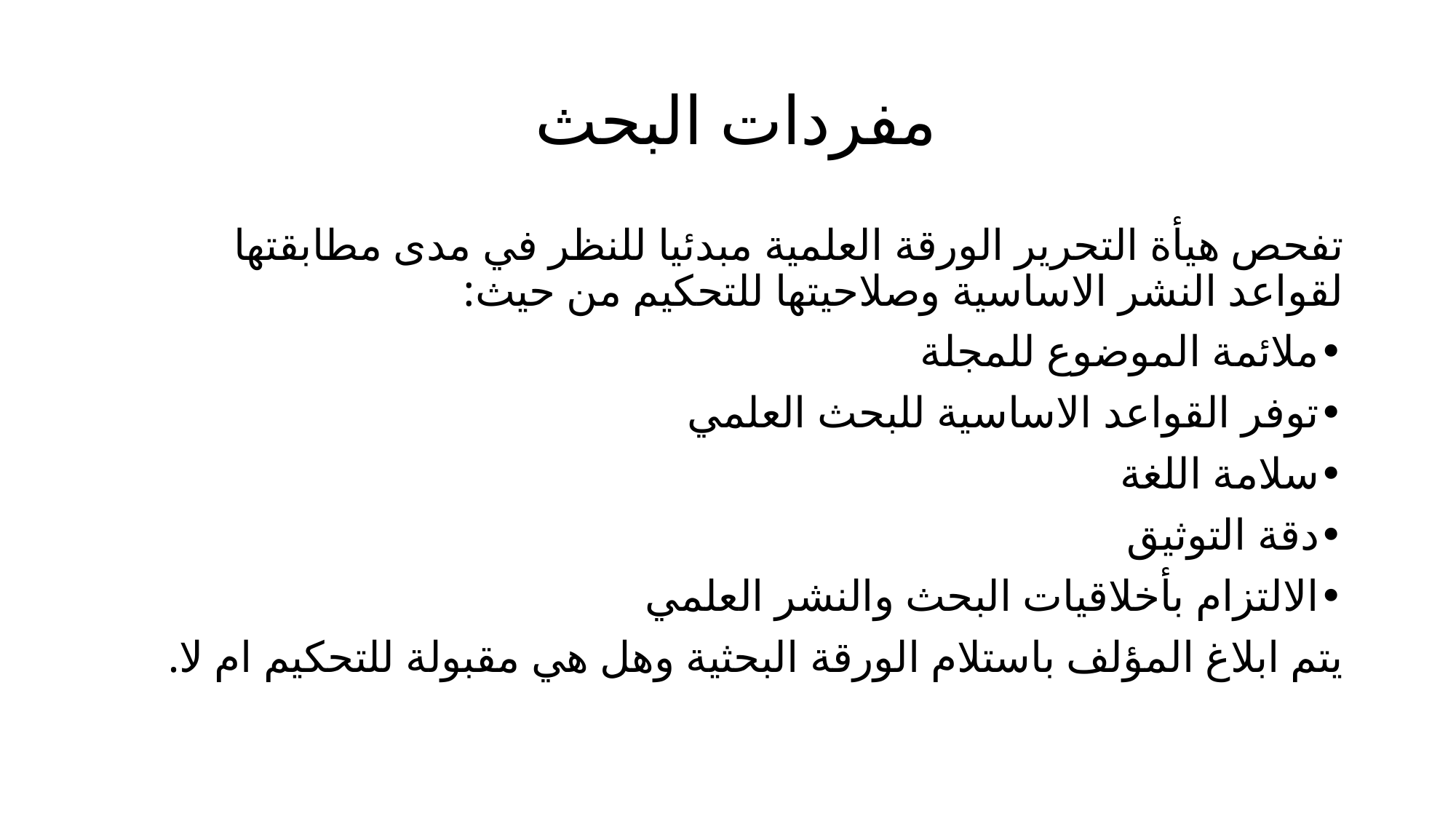

# مفردات البحث
تفحص هيأة التحرير الورقة العلمية مبدئيا للنظر في مدى مطابقتها لقواعد النشر الاساسية وصلاحيتها للتحكيم من حيث:
•	ملائمة الموضوع للمجلة
•	توفر القواعد الاساسية للبحث العلمي
•	سلامة اللغة
•	دقة التوثيق
•	الالتزام بأخلاقيات البحث والنشر العلمي
يتم ابلاغ المؤلف باستلام الورقة البحثية وهل هي مقبولة للتحكيم ام لا.